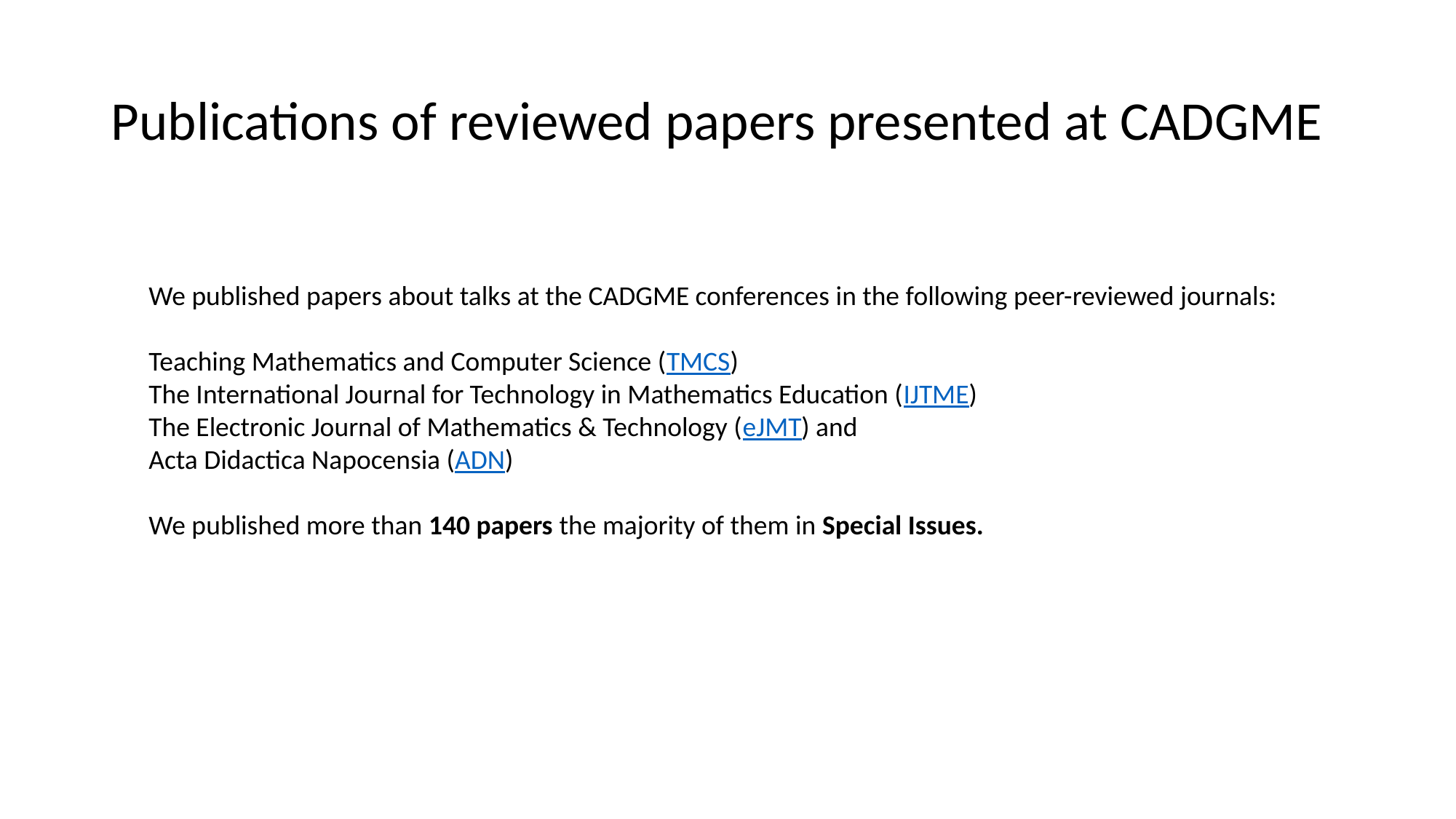

# Publications of reviewed papers presented at CADGME
We published papers about talks at the CADGME conferences in the following peer-reviewed journals:
Teaching Mathematics and Computer Science (TMCS)
The International Journal for Technology in Mathematics Education (IJTME)
The Electronic Journal of Mathematics & Technology (eJMT) and
Acta Didactica Napocensia (ADN)
We published more than 140 papers the majority of them in Special Issues.